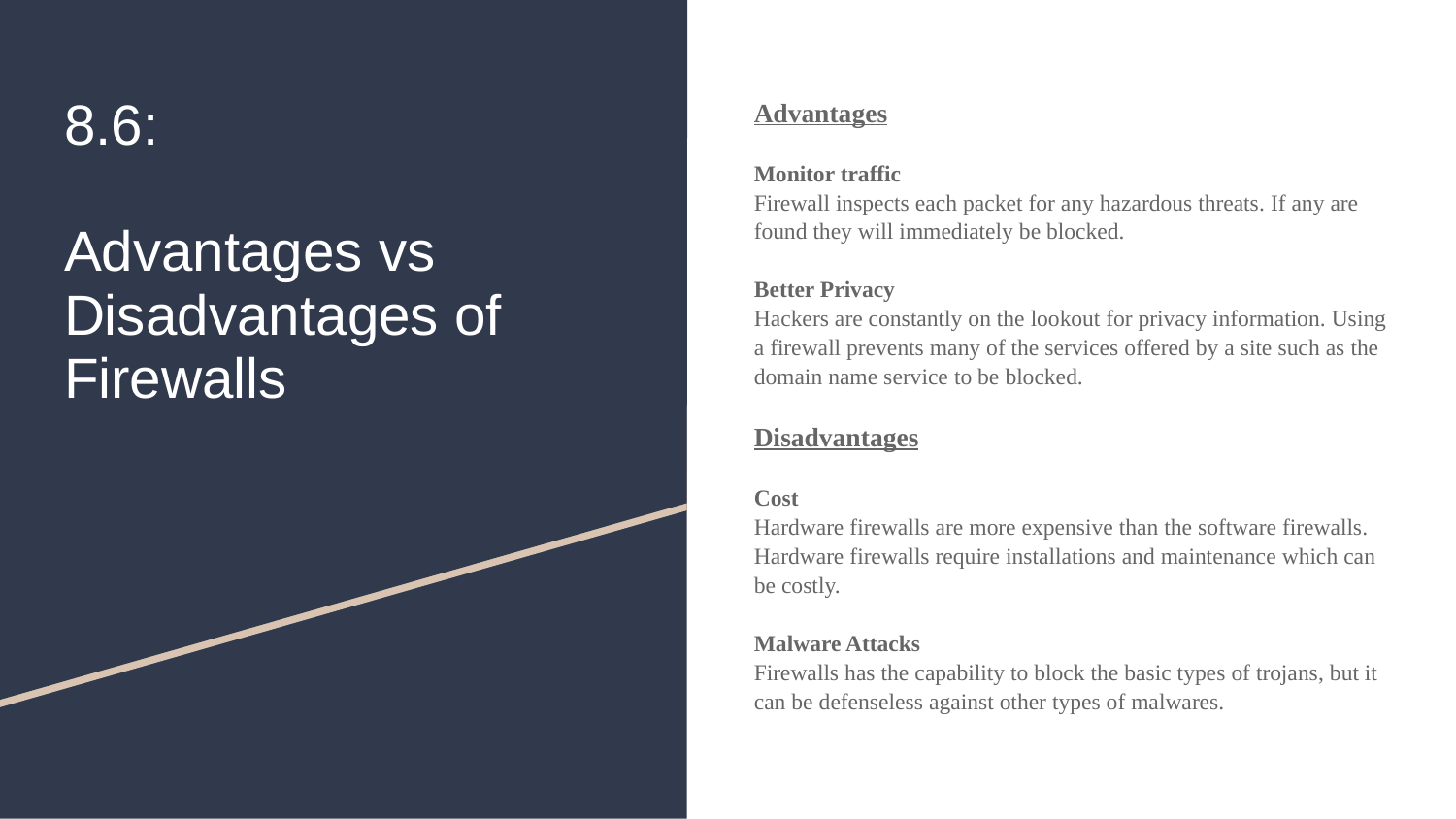

# 8.6:

Advantages vs Disadvantages of Firewalls
Advantages

Monitor traffic
Firewall inspects each packet for any hazardous threats. If any are found they will immediately be blocked.

Better Privacy
Hackers are constantly on the lookout for privacy information. Using a firewall prevents many of the services offered by a site such as the domain name service to be blocked.

Disadvantages

Cost
Hardware firewalls are more expensive than the software firewalls. Hardware firewalls require installations and maintenance which can be costly.

Malware Attacks
Firewalls has the capability to block the basic types of trojans, but it can be defenseless against other types of malwares.